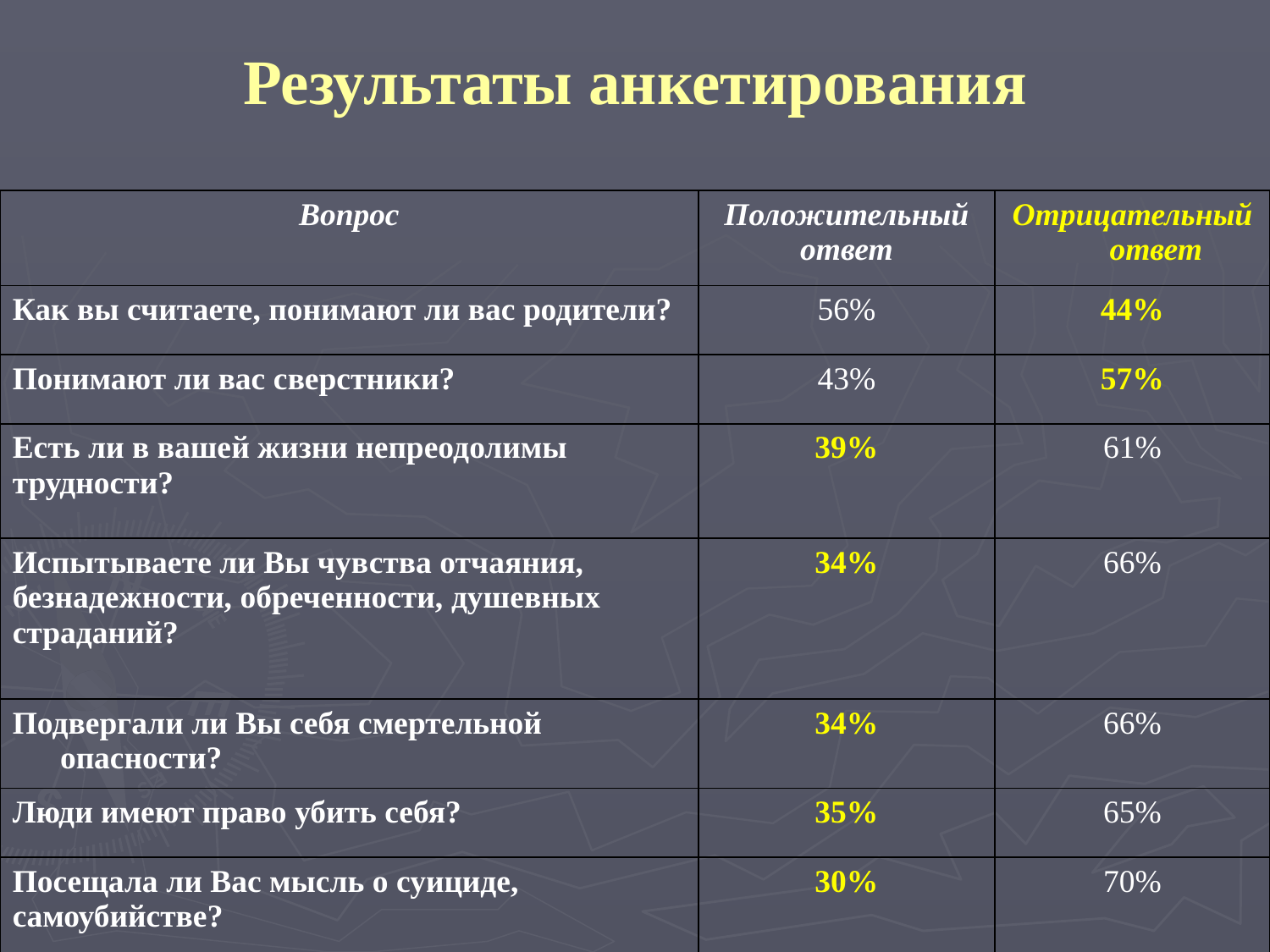

# Результаты анкетирования
| Вопрос | Положительный ответ | Отрицательный ответ |
| --- | --- | --- |
| Как вы считаете, понимают ли вас родители? | 56% | 44% |
| Понимают ли вас сверстники? | 43% | 57% |
| Есть ли в вашей жизни непреодолимы трудности? | 39% | 61% |
| Испытываете ли Вы чувства отчаяния, безнадежности, обреченности, душевных страданий? | 34% | 66% |
| Подвергали ли Вы себя смертельной опасности? | 34% | 66% |
| Люди имеют право убить себя? | 35% | 65% |
| Посещала ли Вас мысль о суициде, самоубийстве? | 30% | 70% |